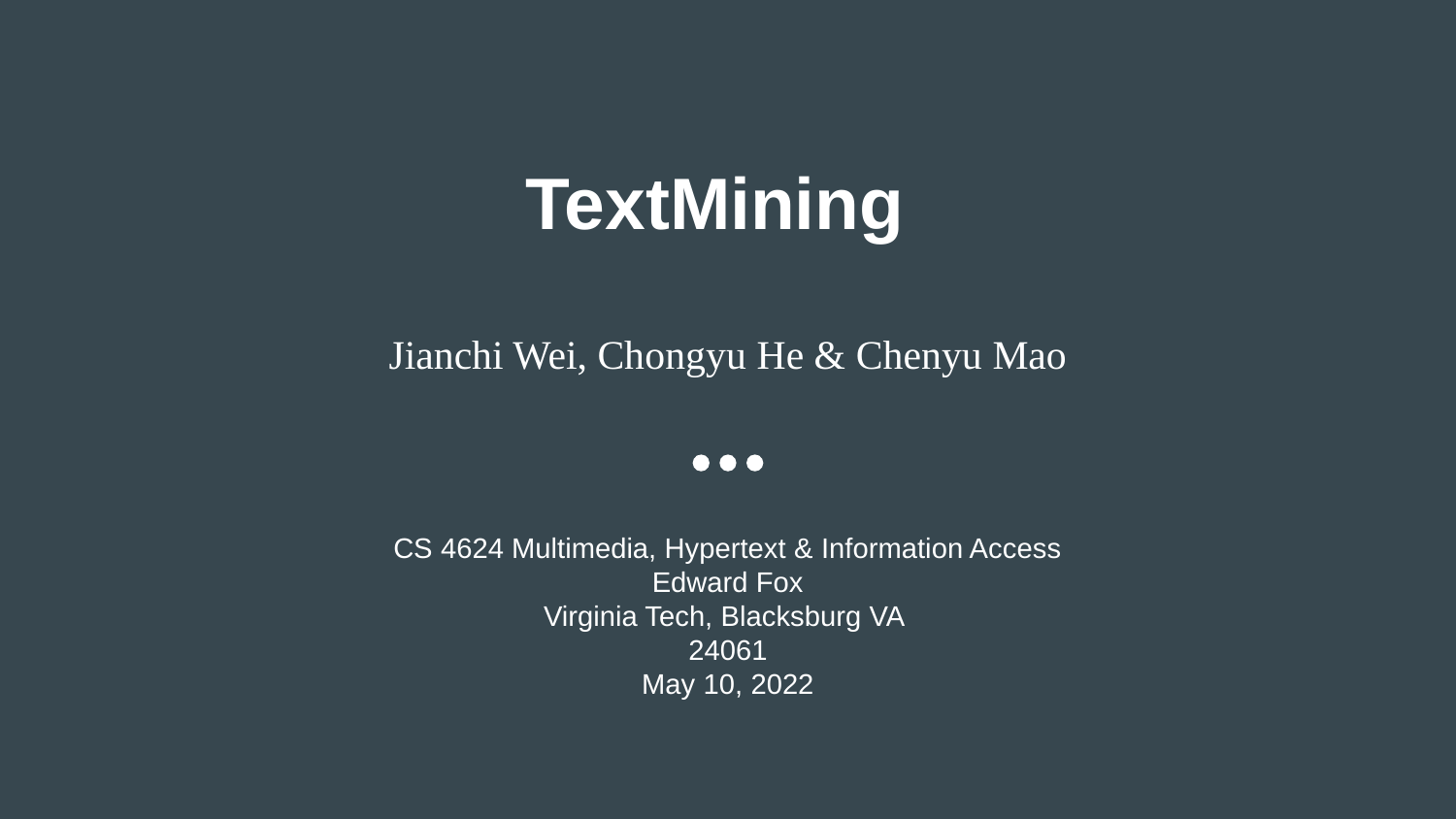

# TextMining
Jianchi Wei, Chongyu He & Chenyu Mao

CS 4624 Multimedia, Hypertext & Information Access
Edward Fox
Virginia Tech, Blacksburg VA
24061
May 10, 2022